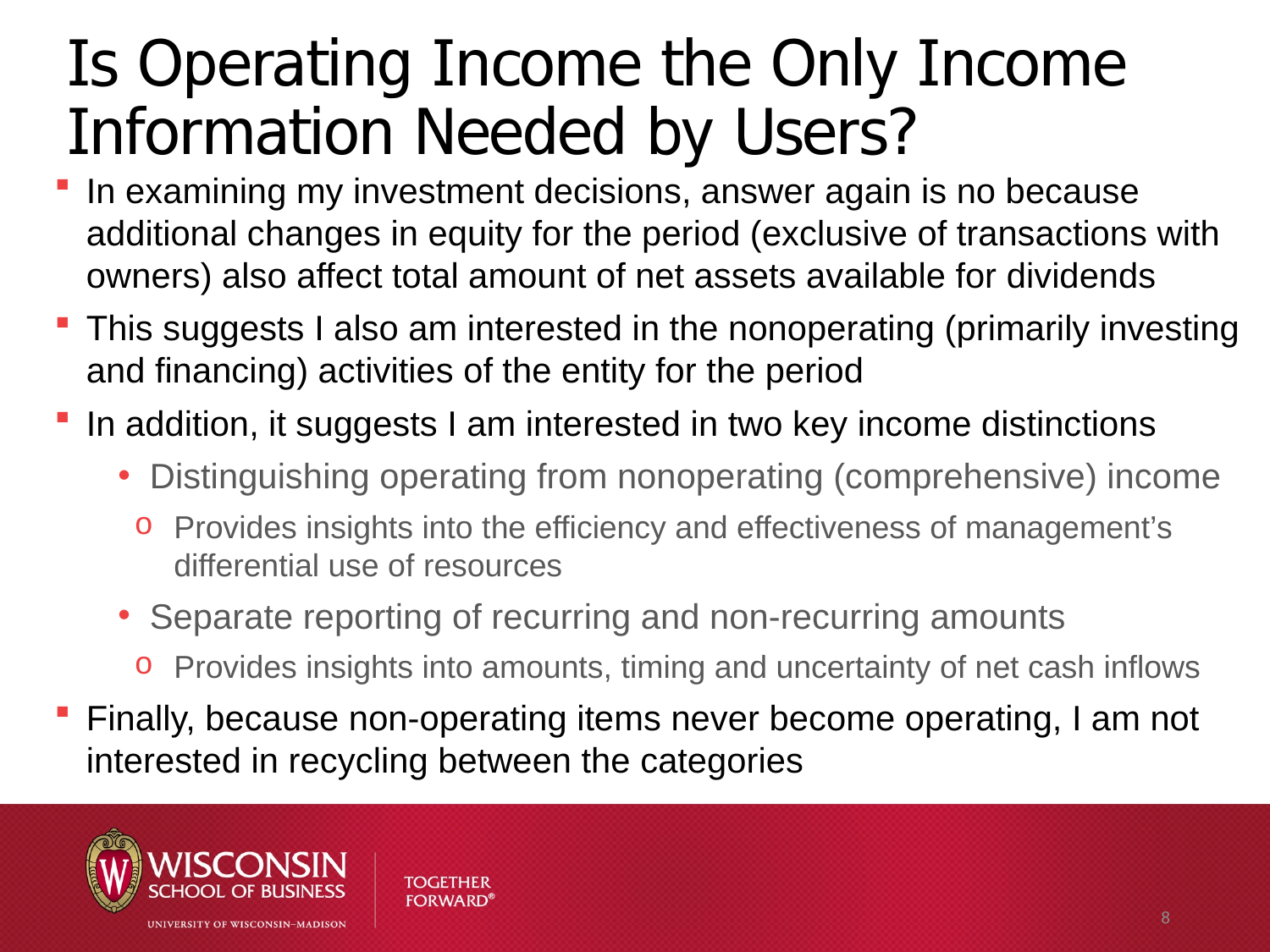

# Is Operating Income the Only Income Information Needed by Users?
In examining my investment decisions, answer again is no because additional changes in equity for the period (exclusive of transactions with owners) also affect total amount of net assets available for dividends
This suggests I also am interested in the nonoperating (primarily investing and financing) activities of the entity for the period
In addition, it suggests I am interested in two key income distinctions
Distinguishing operating from nonoperating (comprehensive) income
Provides insights into the efficiency and effectiveness of management’s differential use of resources
Separate reporting of recurring and non-recurring amounts
Provides insights into amounts, timing and uncertainty of net cash inflows
Finally, because non-operating items never become operating, I am not interested in recycling between the categories
8